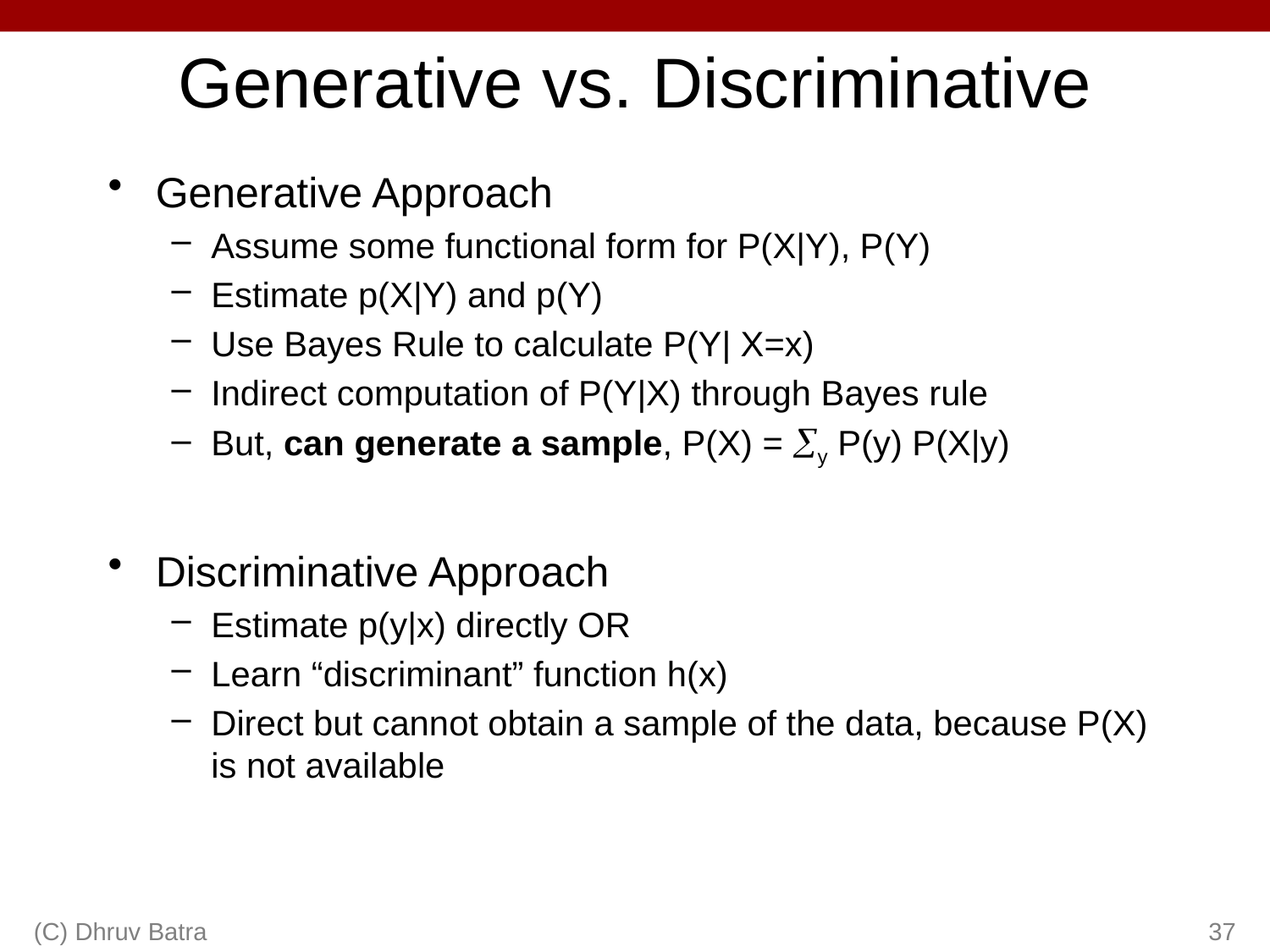

# Generative vs. Discriminative
Generative Approach
Assume some functional form for P(X|Y), P(Y)
Estimate p(X|Y) and p(Y)
Use Bayes Rule to calculate P(Y| X=x)
Indirect computation of P(Y|X) through Bayes rule
But, can generate a sample, P(X) = ∑y P(y) P(X|y)

Discriminative Approach
Estimate p(y|x) directly OR
Learn “discriminant” function h(x)
Direct but cannot obtain a sample of the data, because P(X) is not available

(C) Dhruv Batra
37